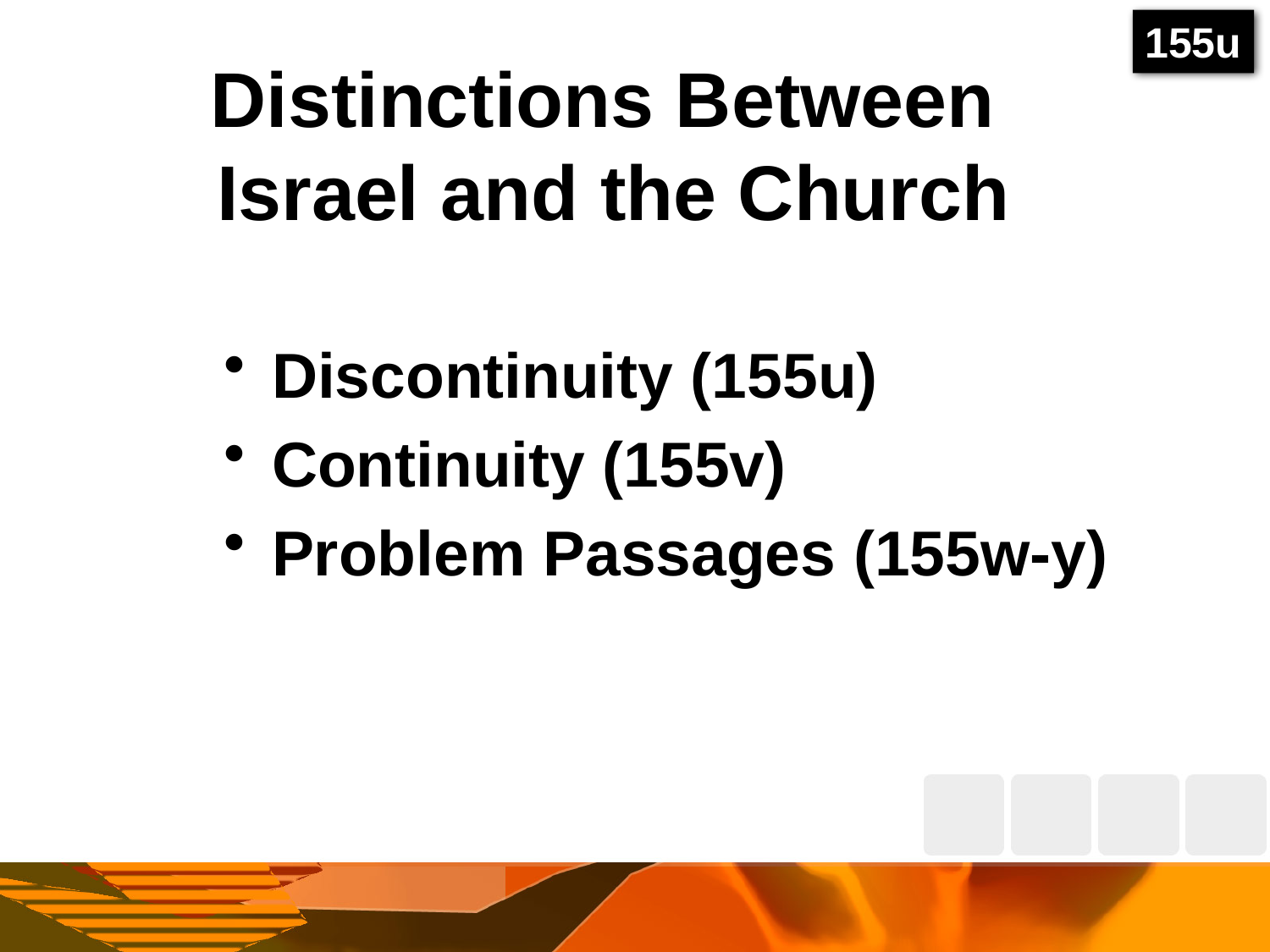

155u
# Distinctions Between Israel and the Church
Discontinuity (155u)
Continuity (155v)
Problem Passages (155w-y)